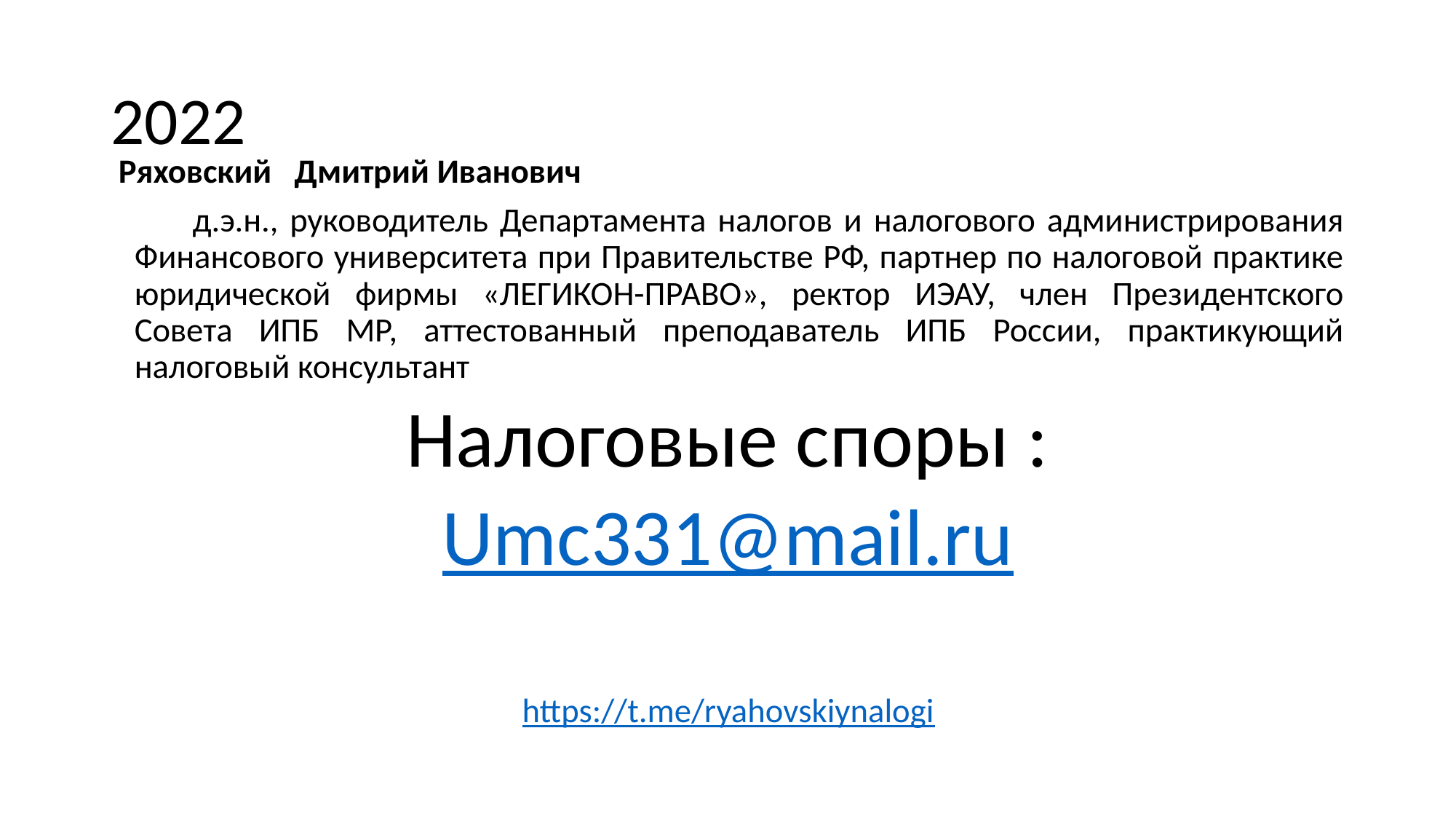

# 2022
 Ряховский   Дмитрий Иванович
       д.э.н., руководитель Департамента налогов и налогового администрирования Финансового университета при Правительстве РФ, партнер по налоговой практике юридической фирмы «ЛЕГИКОН-ПРАВО», ректор ИЭАУ, член Президентского Совета ИПБ МР, аттестованный преподаватель ИПБ России, практикующий налоговый консультант
Налоговые споры :
Umc331@mail.ru

https://t.me/ryahovskiynalogi